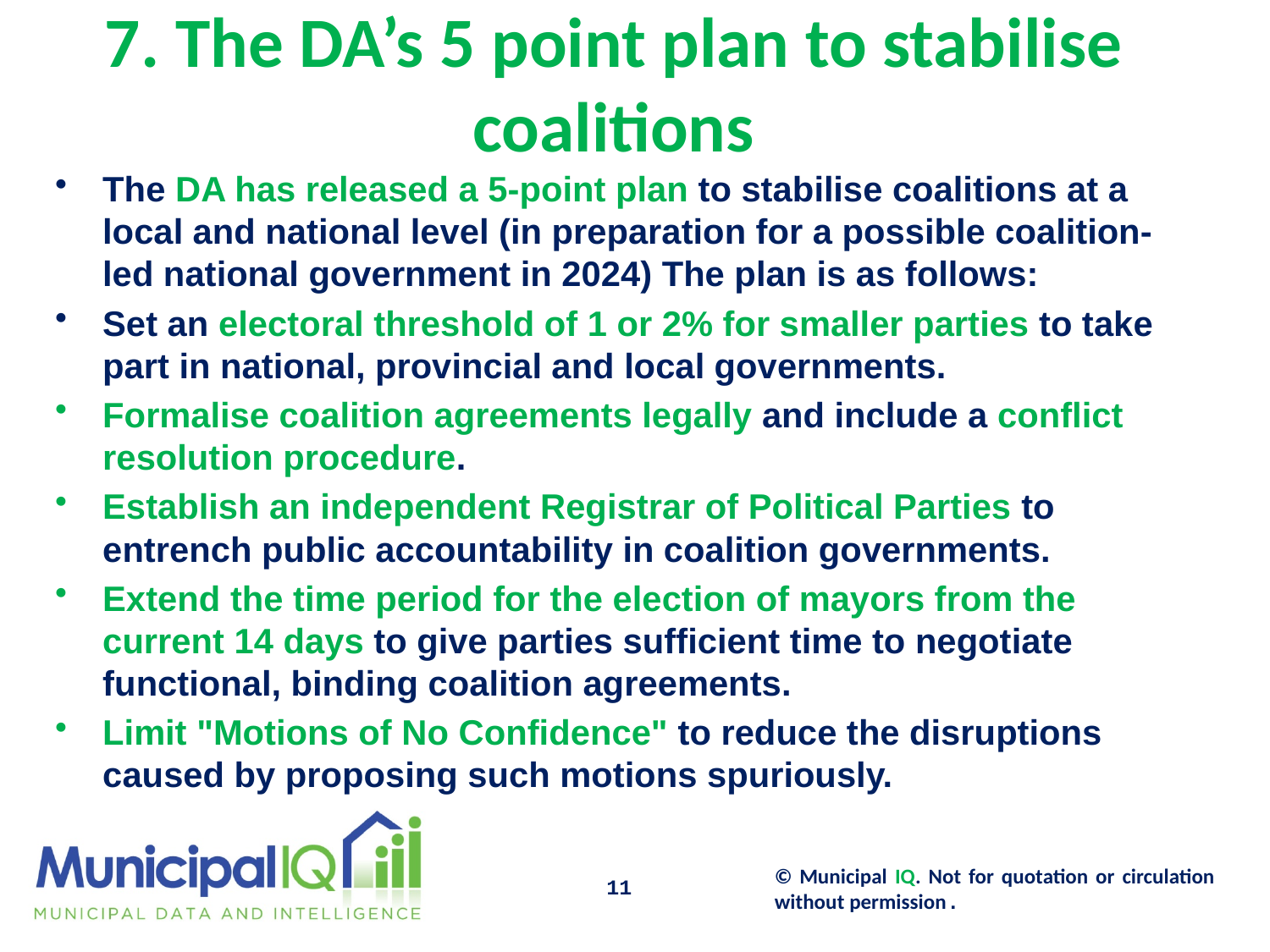

# 7. The DA’s 5 point plan to stabilise coalitions
The DA has released a 5-point plan to stabilise coalitions at a local and national level (in preparation for a possible coalition-led national government in 2024) The plan is as follows:
Set an electoral threshold of 1 or 2% for smaller parties to take part in national, provincial and local governments.
Formalise coalition agreements legally and include a conflict resolution procedure.
Establish an independent Registrar of Political Parties to entrench public accountability in coalition governments.
Extend the time period for the election of mayors from the current 14 days to give parties sufficient time to negotiate functional, binding coalition agreements.
Limit "Motions of No Confidence" to reduce the disruptions caused by proposing such motions spuriously.